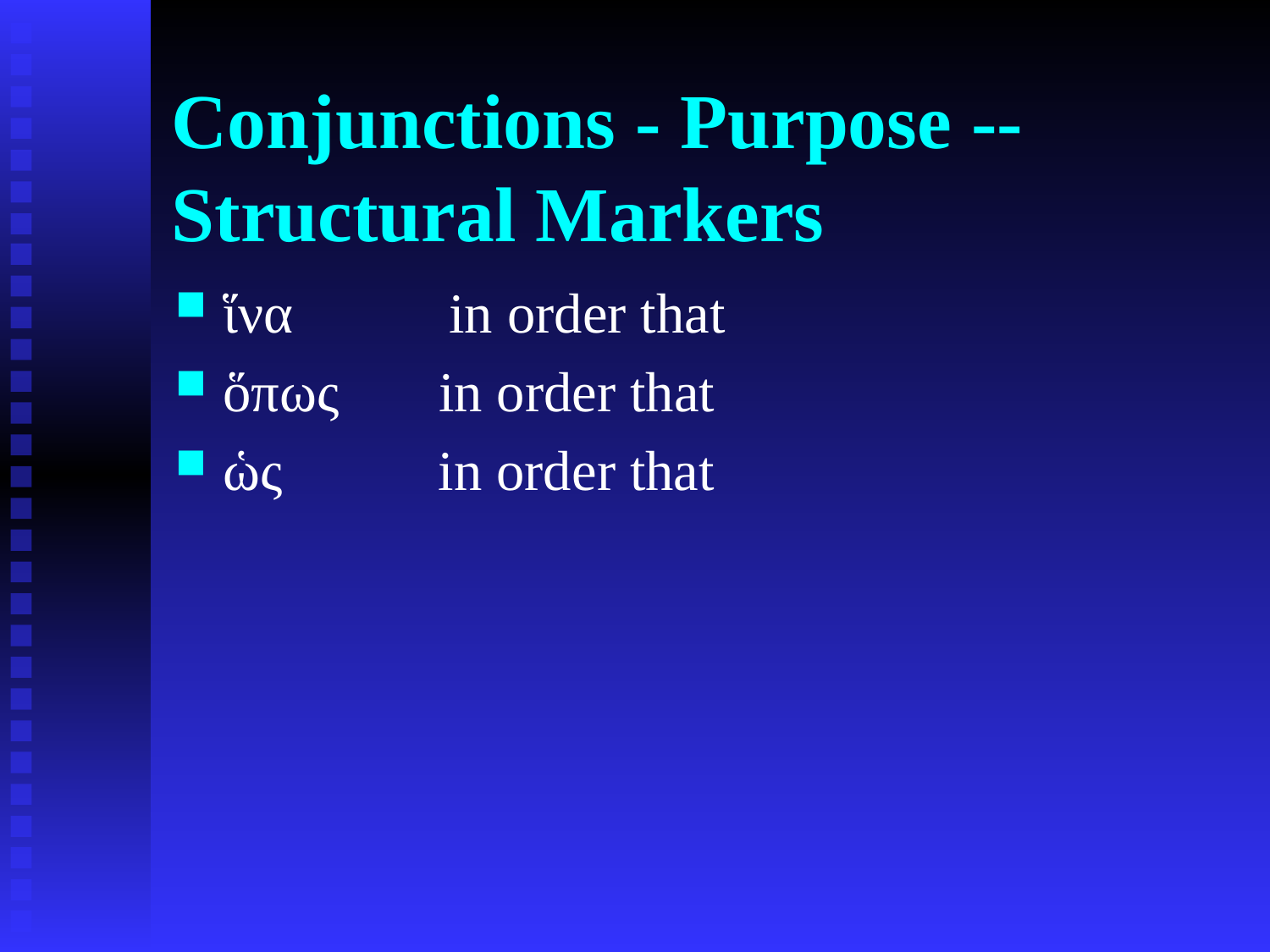

# Conjunctions - Purpose -- Structural Markers
ἵνα           in order that
ὅπως       in order that
ὡς           in order that